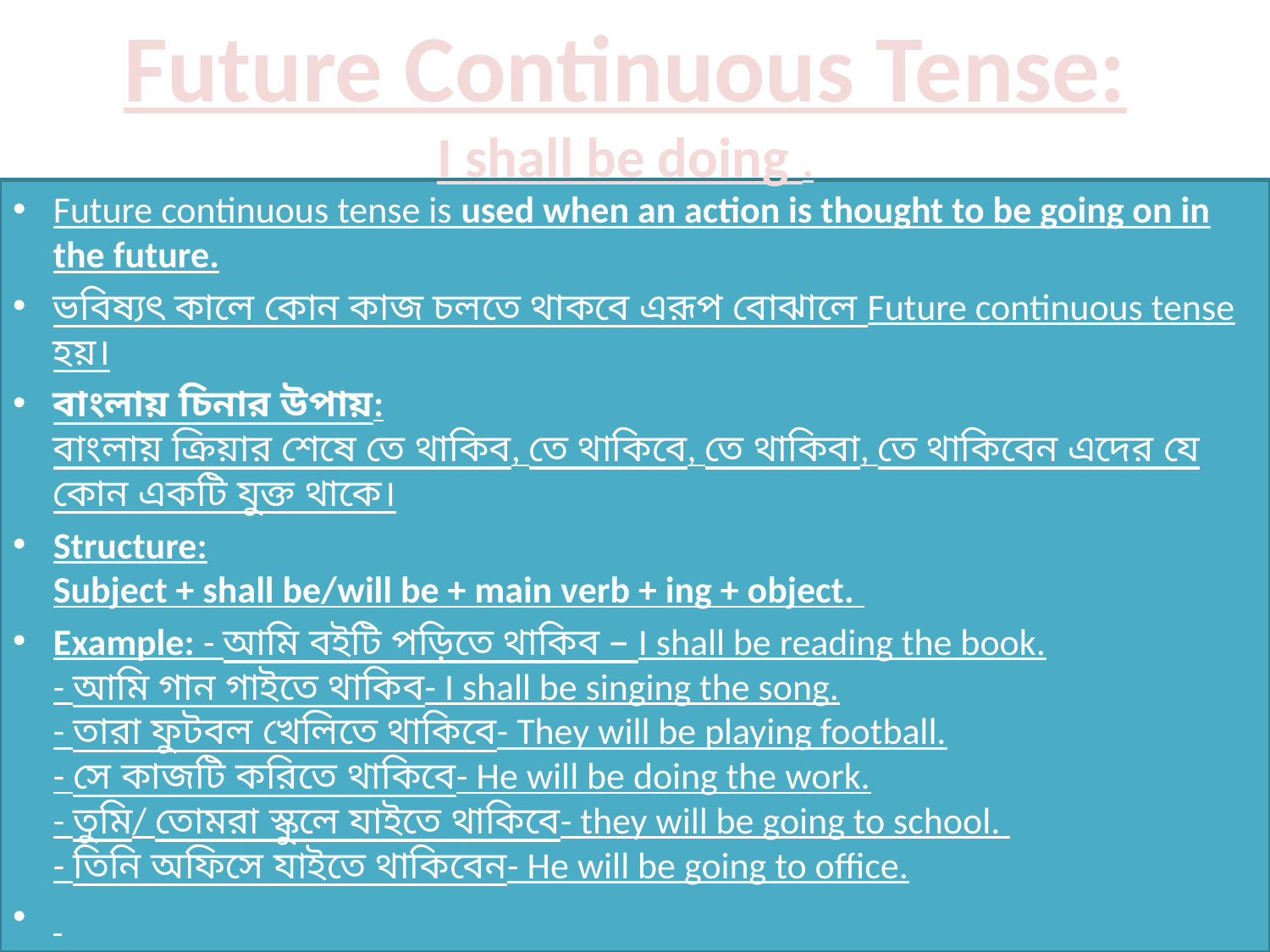

Future Continuous Tense:
I shall be doing .

#
Future continuous tense is used when an action is thought to be going on in the future.
ভবিষ্যৎ কালে কোন কাজ চলতে থাকবে এরূপ বোঝালে Future continuous tense হয়।
বাংলায় চিনার উপায়:
বাংলায় ক্রিয়ার শেষে তে থাকিব, তে থাকিবে, তে থাকিবা, তে থাকিবেন এদের যে কোন একটি যুক্ত থাকে।
Structure:
Subject + shall be/will be + main verb + ing + object.
Example: - আমি বইটি পড়িতে থাকিব – I shall be reading the book.
- আমি গান গাইতে থাকিব- I shall be singing the song.
- তারা ফুটবল খেলিতে থাকিবে- They will be playing football.
- সে কাজটি করিতে থাকিবে- He will be doing the work.
- তুমি/ তোমরা স্কুলে যাইতে থাকিবে- they will be going to school.
- তিনি অফিসে যাইতে থাকিবেন- He will be going to office.